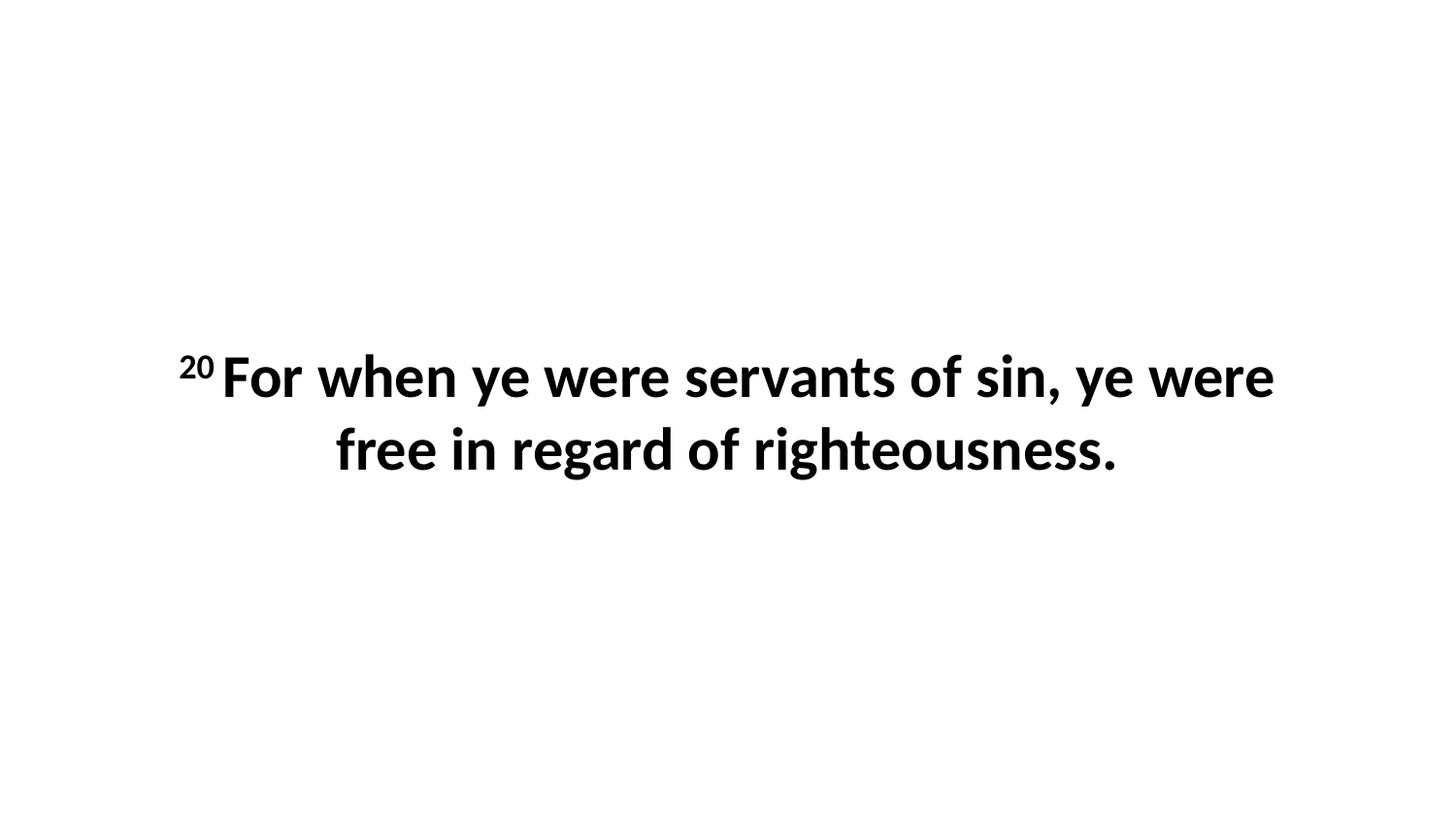

20 For when ye were servants of sin, ye were free in regard of righteousness.